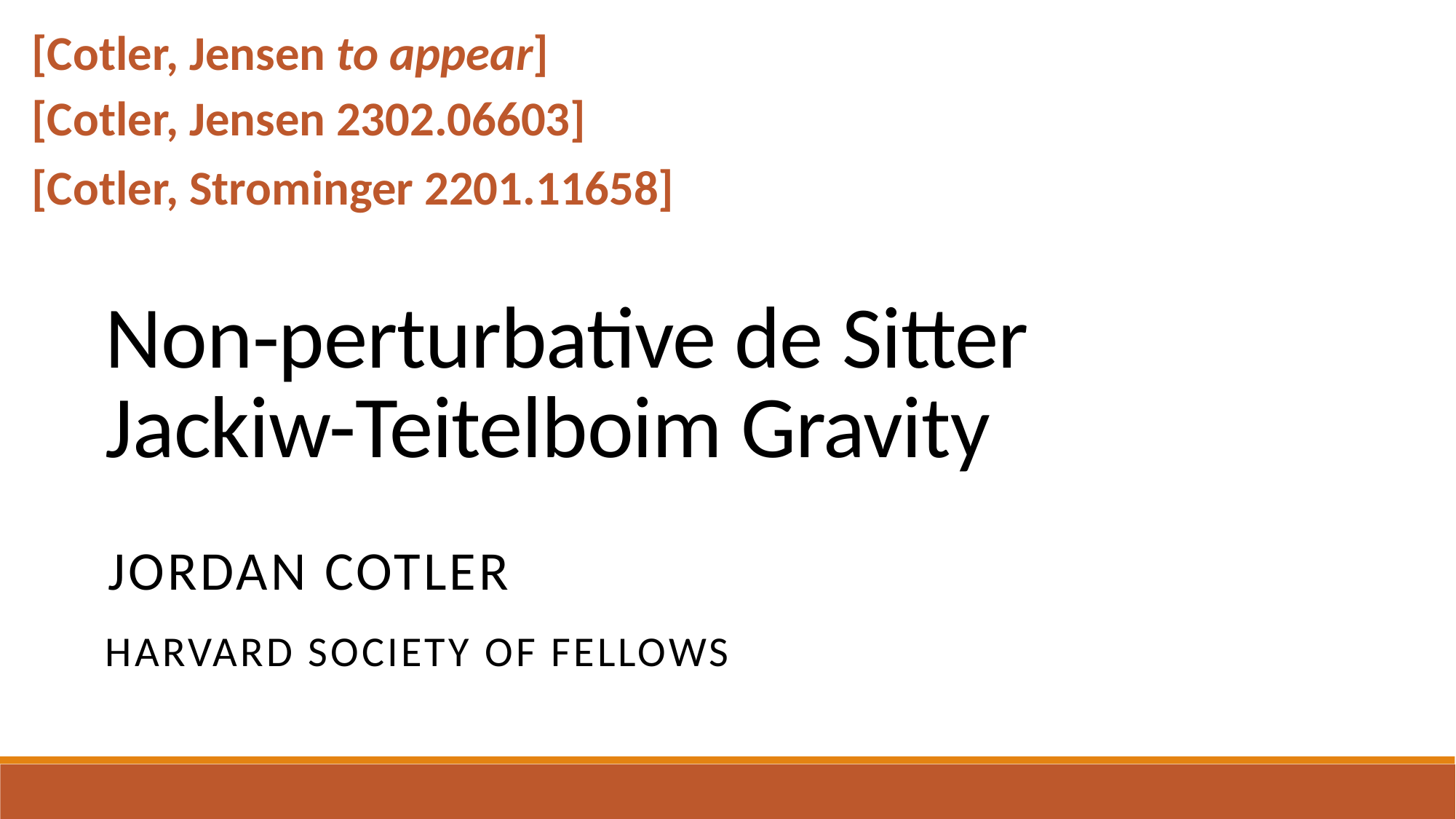

[Cotler, Jensen to appear]
[Cotler, Jensen 2302.06603]
[Cotler, Strominger 2201.11658]
# Non-perturbative de Sitter Jackiw-Teitelboim Gravity

Jordan Cotler

Harvard Society of Fellows